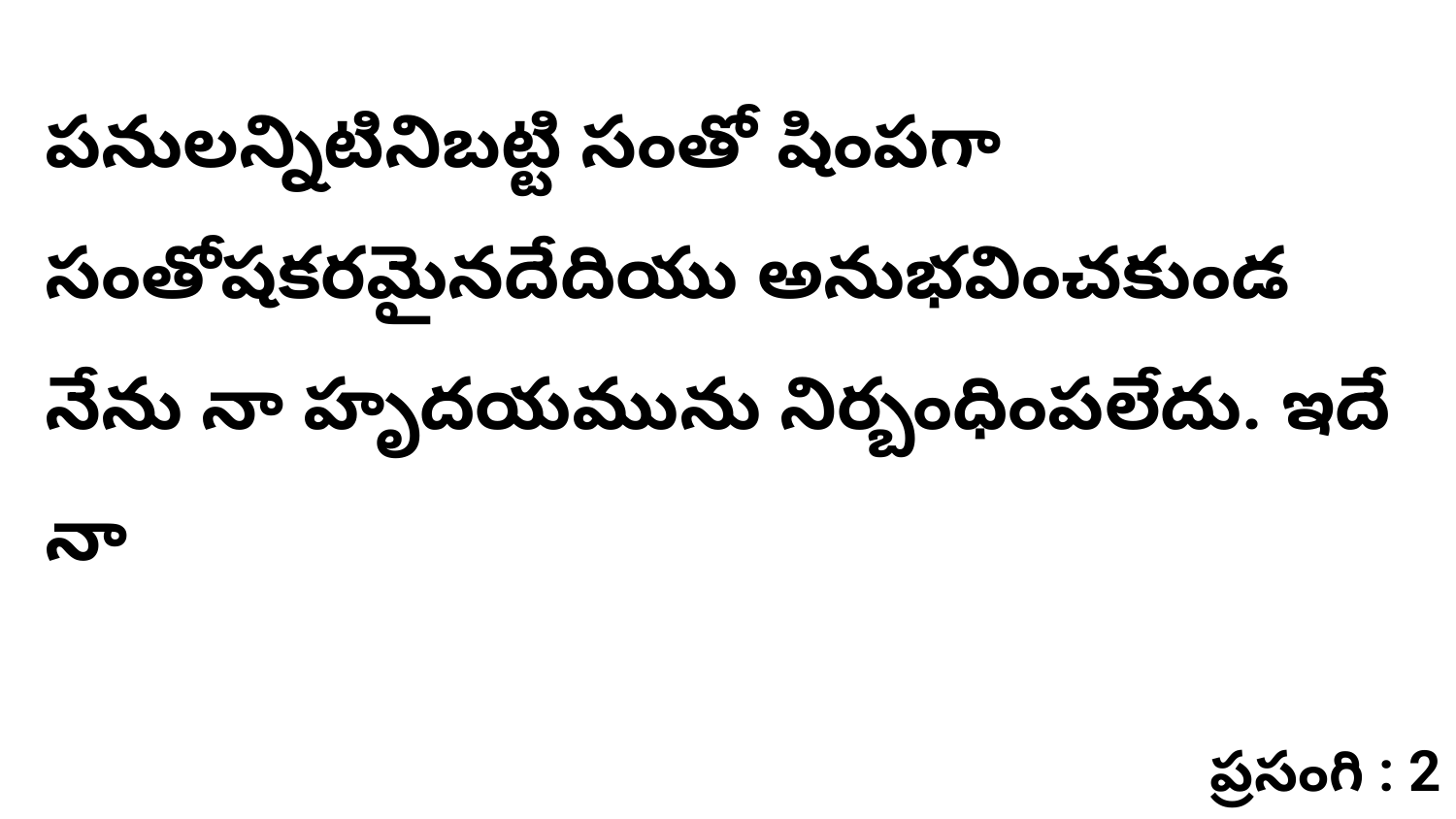

పనులన్నిటినిబట్టి సంతో షింపగా సంతోషకరమైనదేదియు అనుభవించకుండ నేను నా హృదయమును నిర్బంధింపలేదు. ఇదే నా
ప్రసంగి : 2